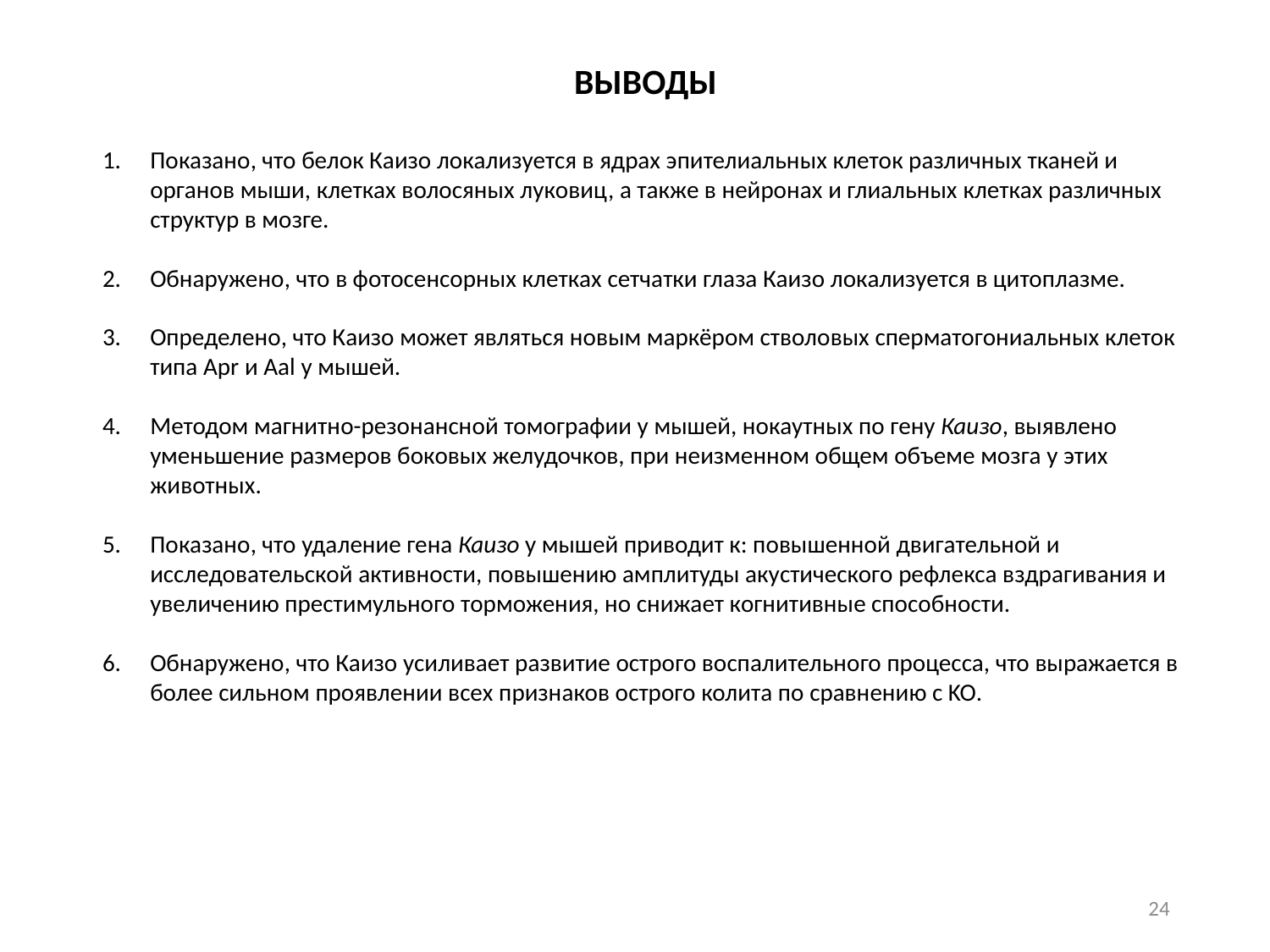

ВЫВОДЫ

Показано, что белок Каизо локализуется в ядрах эпителиальных клеток различных тканей и органов мыши, клетках волосяных луковиц, а также в нейронах и глиальных клетках различных структур в мозге.

Обнаружено, что в фотосенсорных клетках сетчатки глаза Каизо локализуется в цитоплазме.

Определено, что Каизо может являться новым маркёром стволовых сперматогониальных клеток  типа Apr и Aal у мышей.

Методом магнитно-резонансной томографии у мышей, нокаутных по гену Каизо, выявлено уменьшение размеров боковых желудочков, при неизменном общем объеме мозга у этих животных.

Показано, что удаление гена Каизо у мышей приводит к: повышенной двигательной и исследовательской активности, повышению амплитуды акустического рефлекса вздрагивания и увеличению престимульного торможения, но снижает когнитивные способности.

Обнаружено, что Каизо усиливает развитие острого воспалительного процесса, что выражается в более сильном проявлении всех признаков острого колита по сравнению с KO.

24